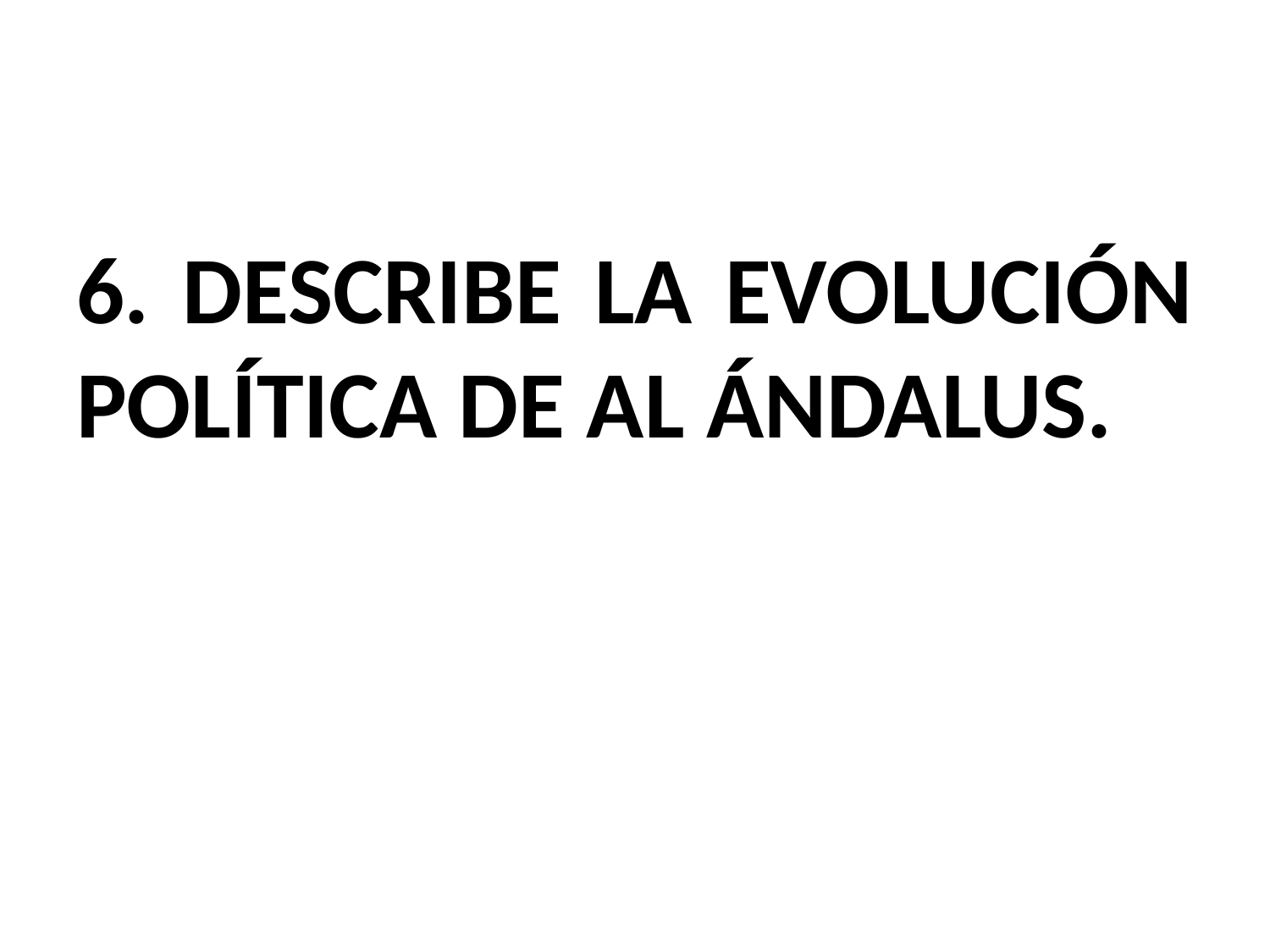

#
6. DESCRIBE LA EVOLUCIÓN POLÍTICA DE AL ÁNDALUS.